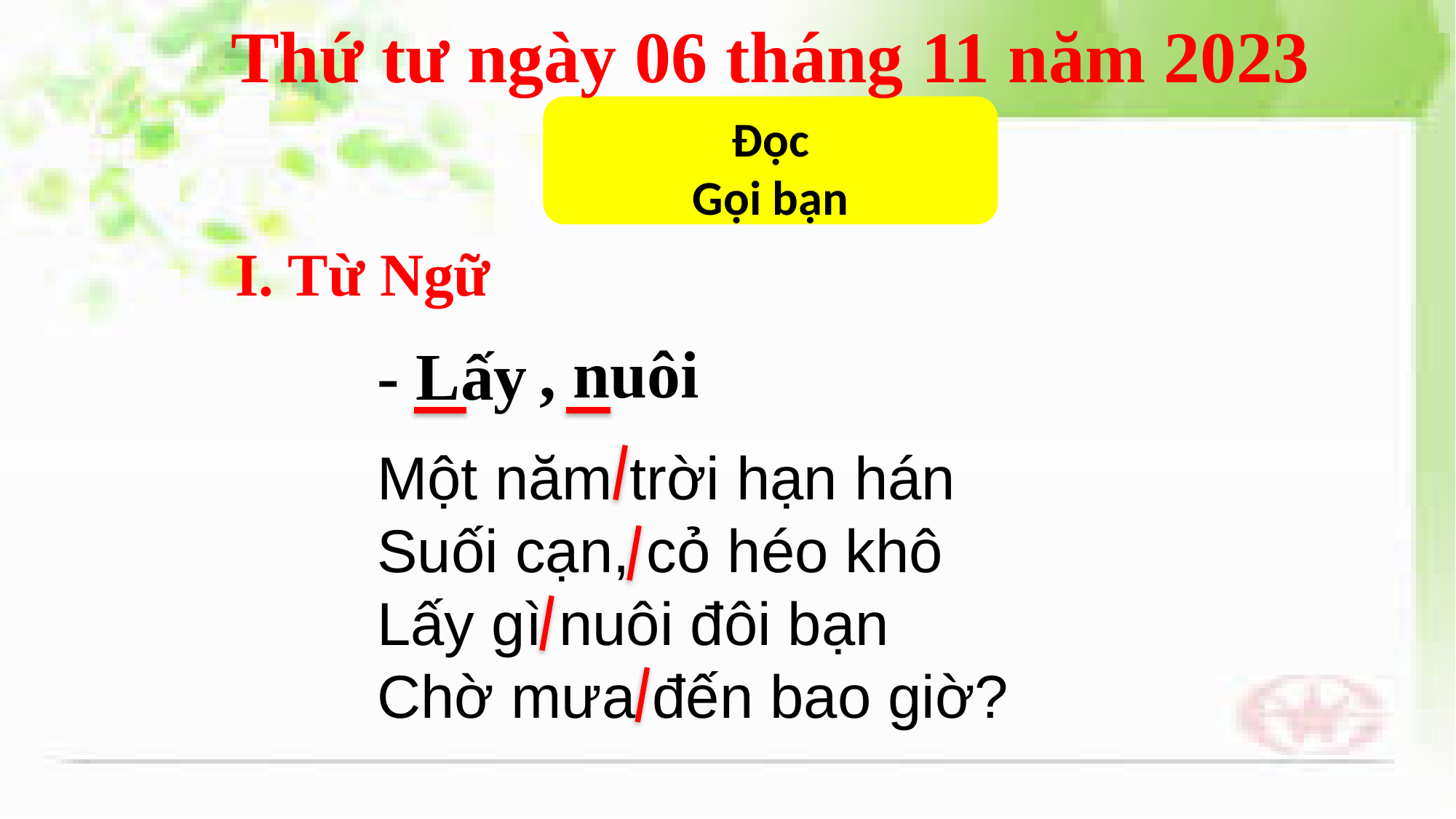

Thứ tư ngày 06 tháng 11 năm 2023
Đọc
Gọi bạn
I. Từ Ngữ
, nuôi
- Lấy
Một năm trời hạn hán
Suối cạn, cỏ héo khô
Lấy gì nuôi đôi bạn
Chờ mưa đến bao giờ?